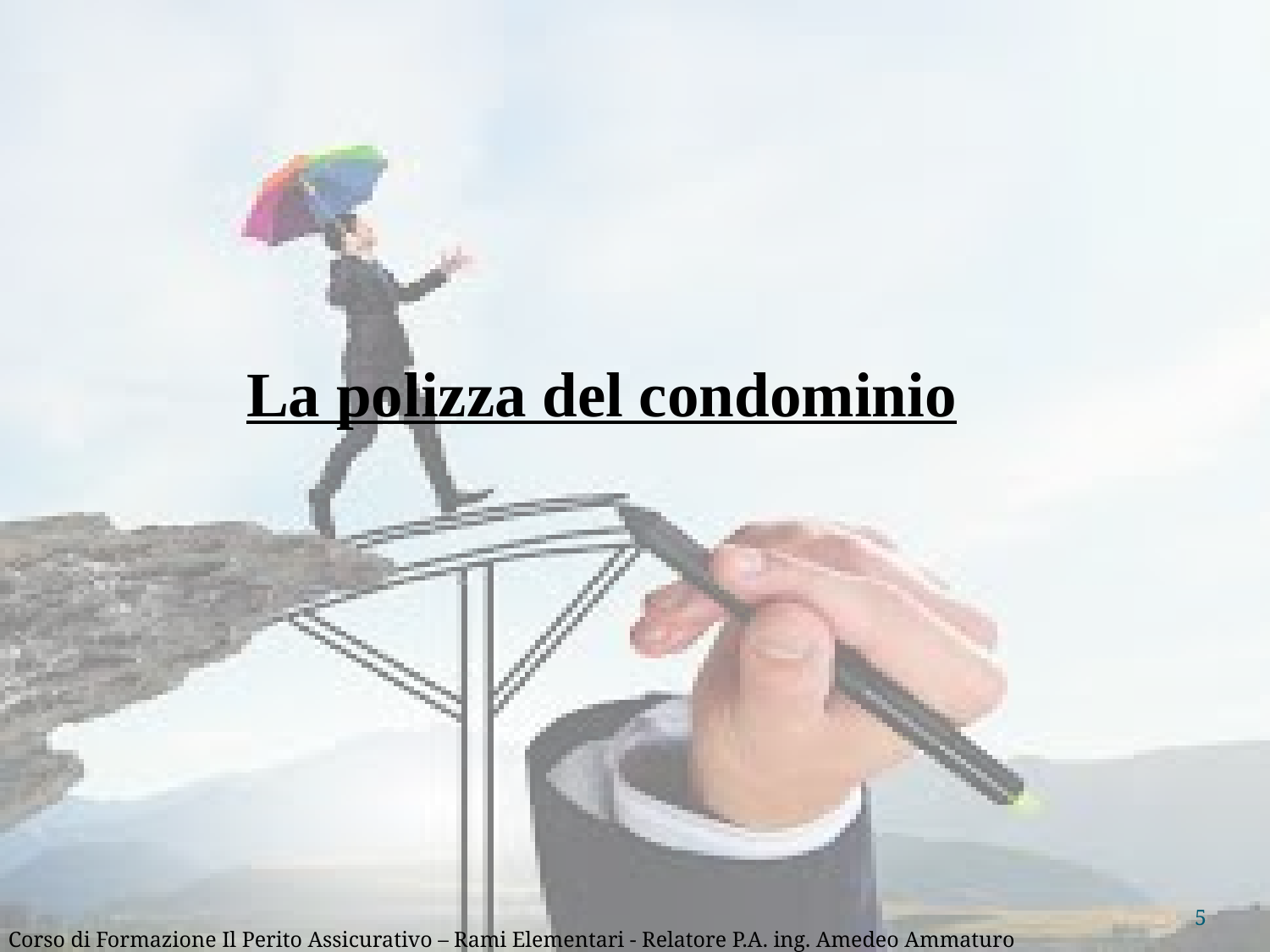

La polizza del condominio
5
Corso di Formazione Il Perito Assicurativo – Rami Elementari - Relatore P.A. ing. Amedeo Ammaturo